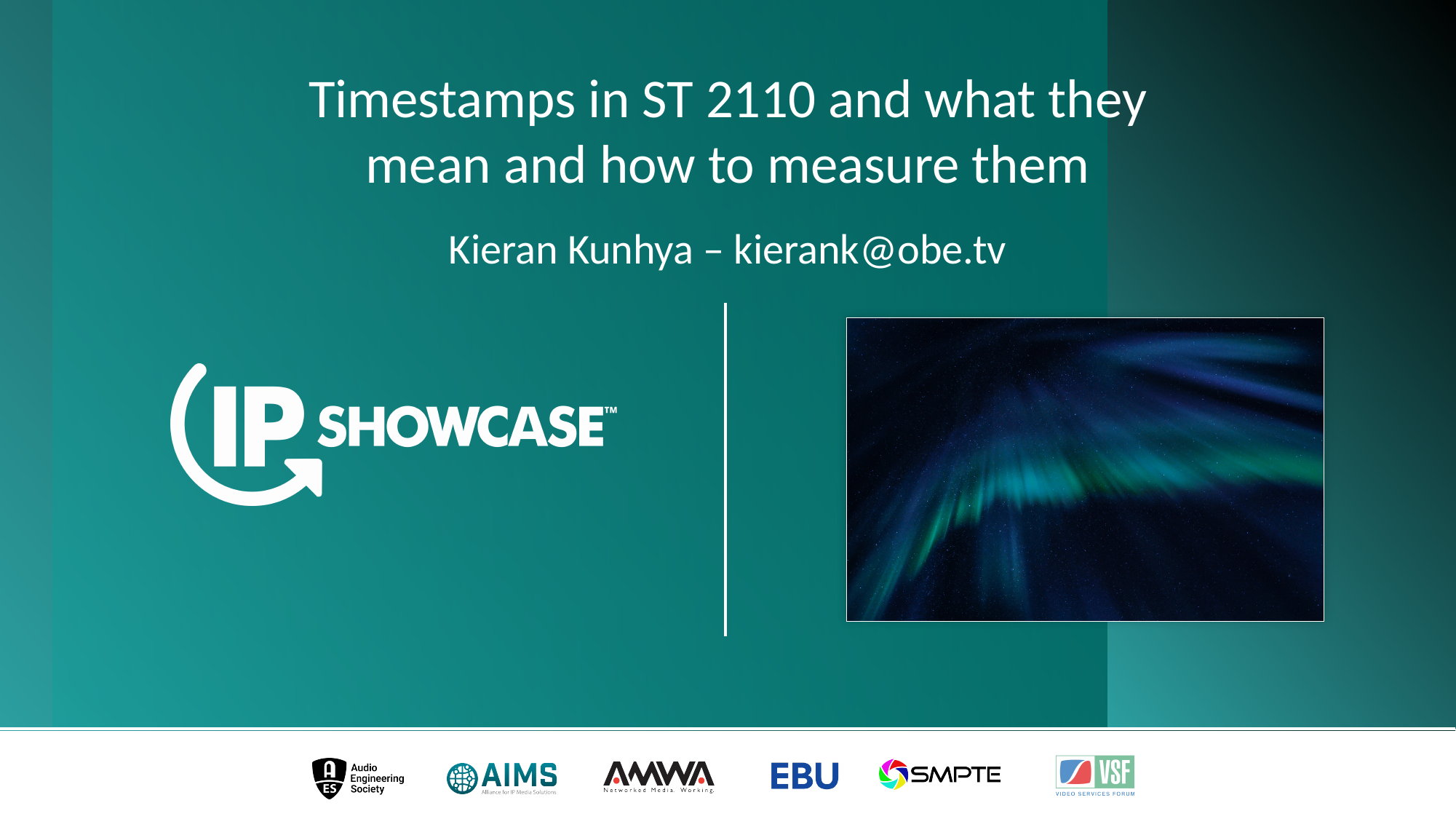

Timestamps in ST 2110 and what they mean and how to measure them
Kieran Kunhya – kierank@obe.tv